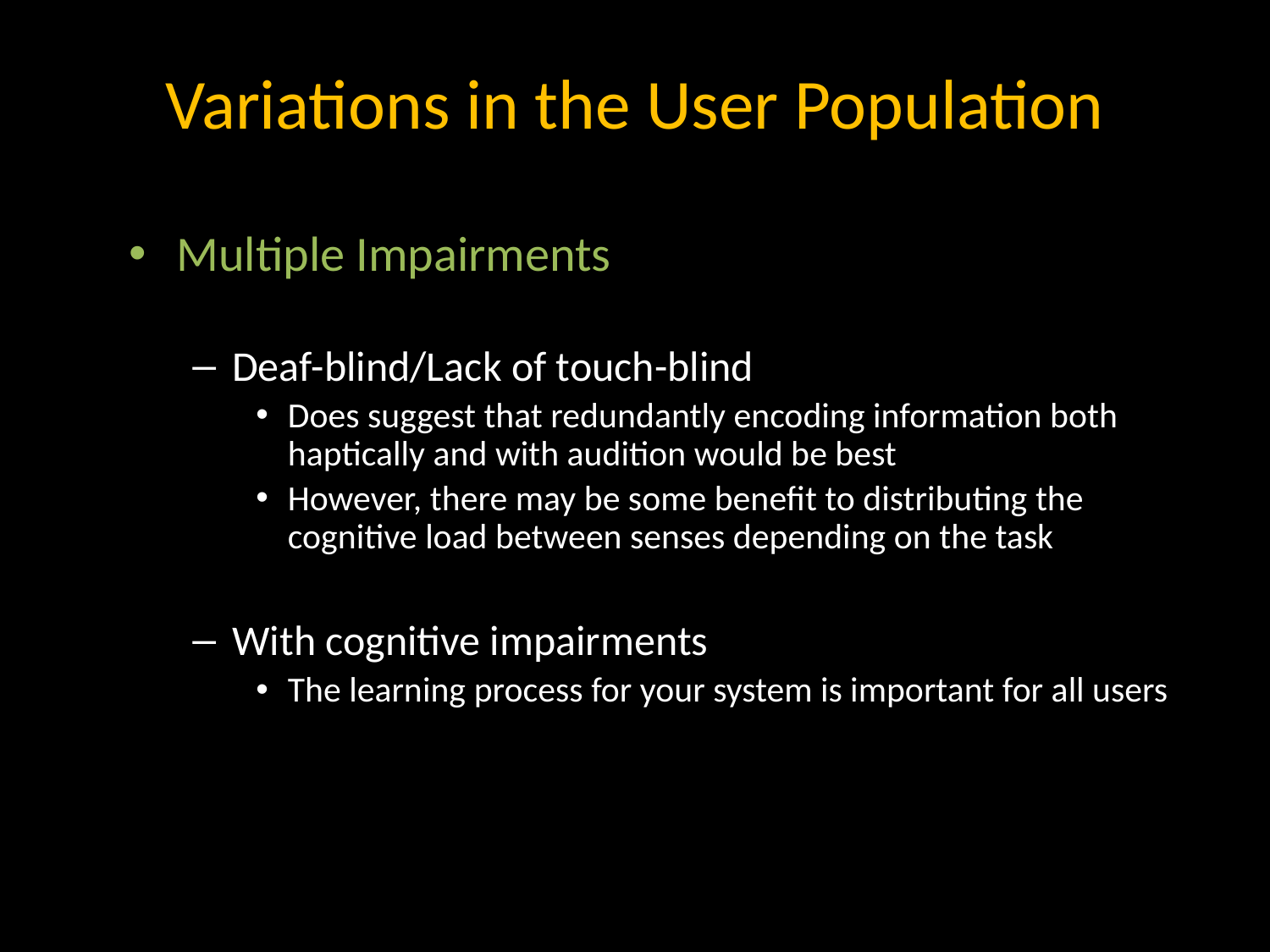

# Variations in the User Population
Multiple Impairments

Deaf-blind/Lack of touch-blind
Does suggest that redundantly encoding information both haptically and with audition would be best
However, there may be some benefit to distributing the cognitive load between senses depending on the task

With cognitive impairments
The learning process for your system is important for all users